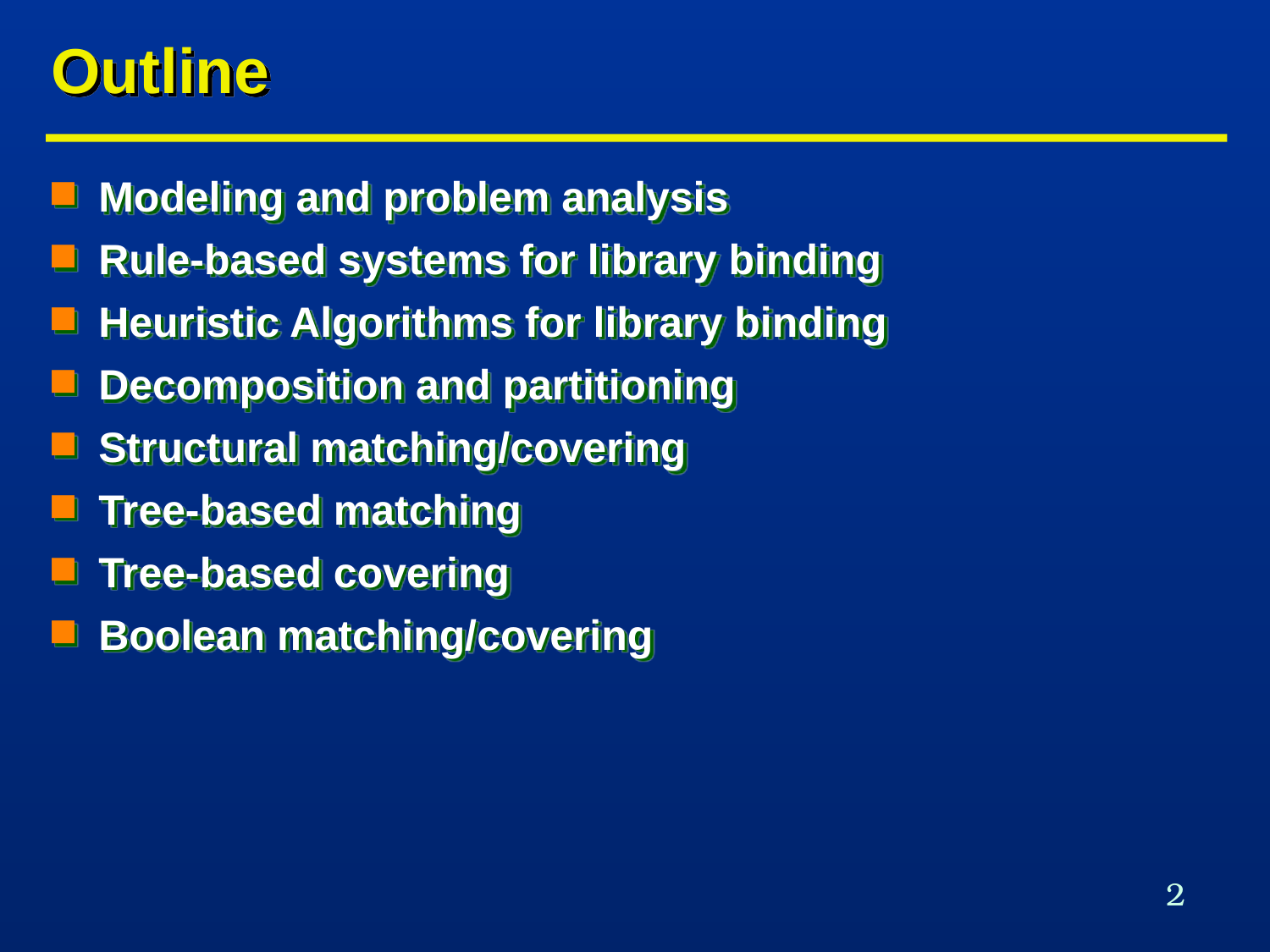

# Outline
Modeling and problem analysis
Rule-based systems for library binding
Heuristic Algorithms for library binding
Decomposition and partitioning
Structural matching/covering
Tree-based matching
Tree-based covering
Boolean matching/covering